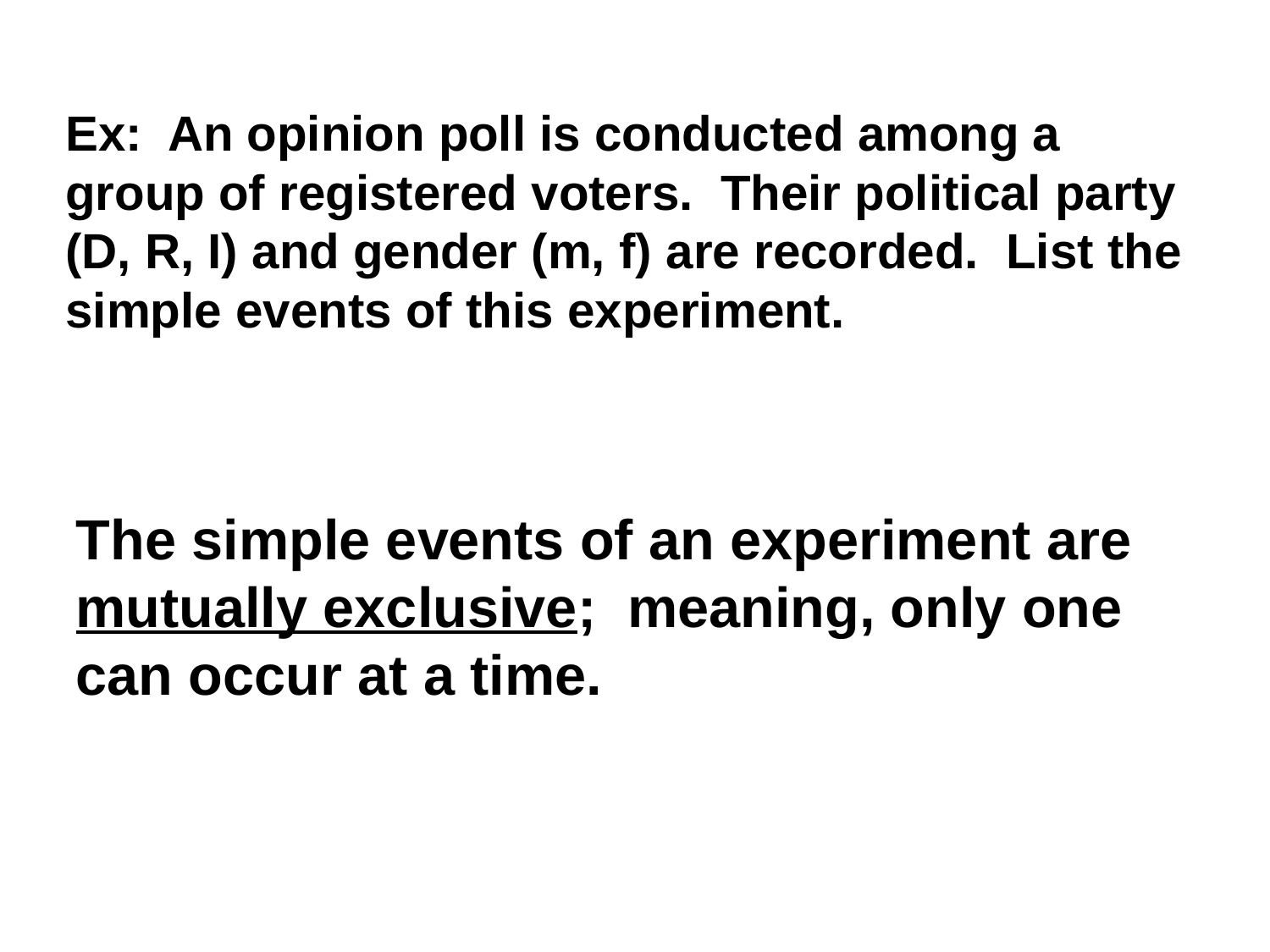

# Ex:  An opinion poll is conducted among a group of registered voters.  Their political party (D, R, I) and gender (m, f) are recorded.  List the simple events of this experiment.
The simple events of an experiment are mutually exclusive;  meaning, only one can occur at a time.